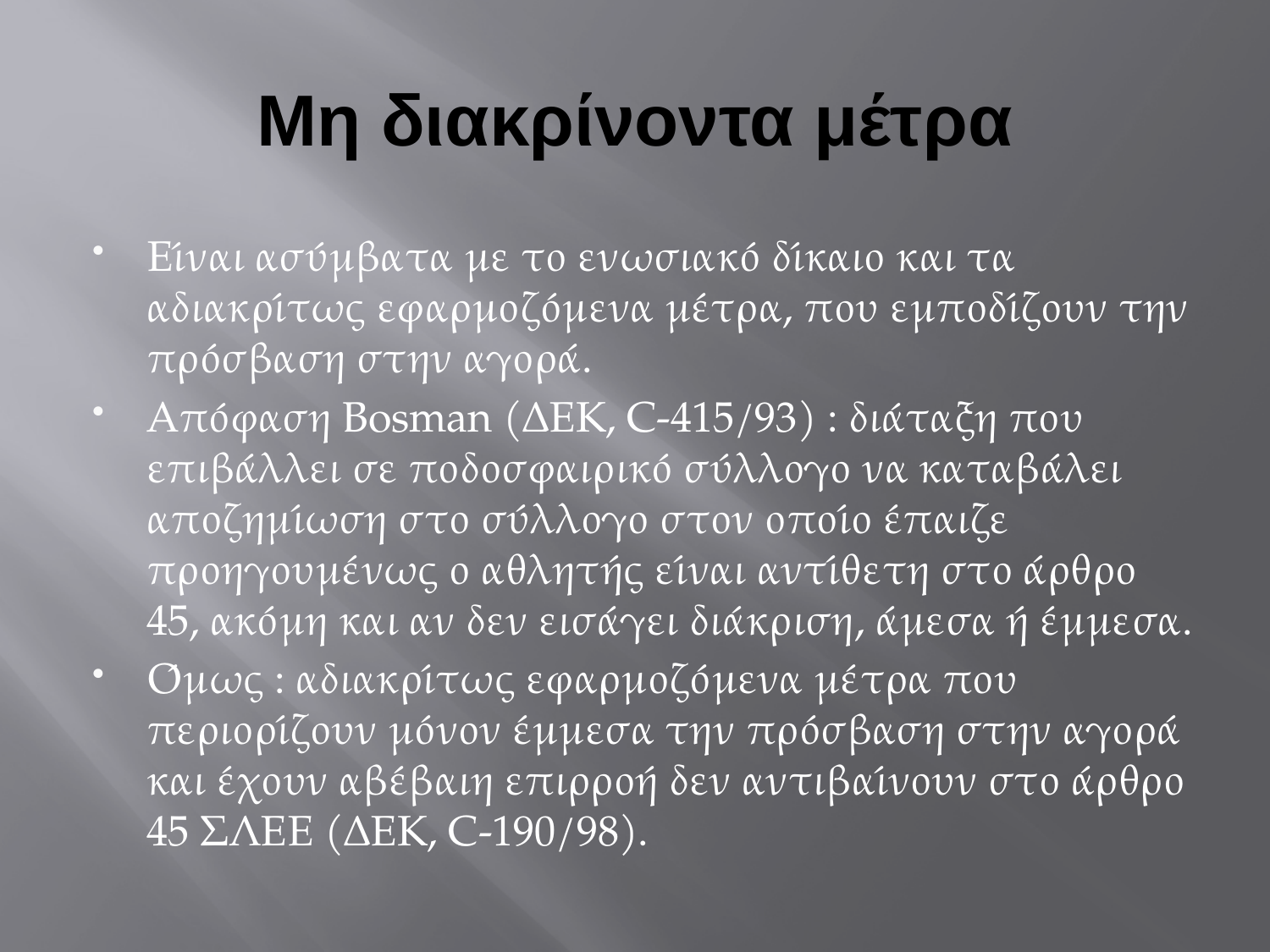

# Μη διακρίνοντα μέτρα
Είναι ασύμβατα με το ενωσιακό δίκαιο και τα αδιακρίτως εφαρμοζόμενα μέτρα, που εμποδίζουν την πρόσβαση στην αγορά.
Απόφαση Bosman (ΔΕΚ, C-415/93) : διάταξη που επιβάλλει σε ποδοσφαιρικό σύλλογο να καταβάλει αποζημίωση στο σύλλογο στον οποίο έπαιζε προηγουμένως ο αθλητής είναι αντίθετη στο άρθρο 45, ακόμη και αν δεν εισάγει διάκριση, άμεσα ή έμμεσα.
Όμως : αδιακρίτως εφαρμοζόμενα μέτρα που περιορίζουν μόνον έμμεσα την πρόσβαση στην αγορά και έχουν αβέβαιη επιρροή δεν αντιβαίνουν στο άρθρο 45 ΣΛΕΕ (ΔΕΚ, C-190/98).